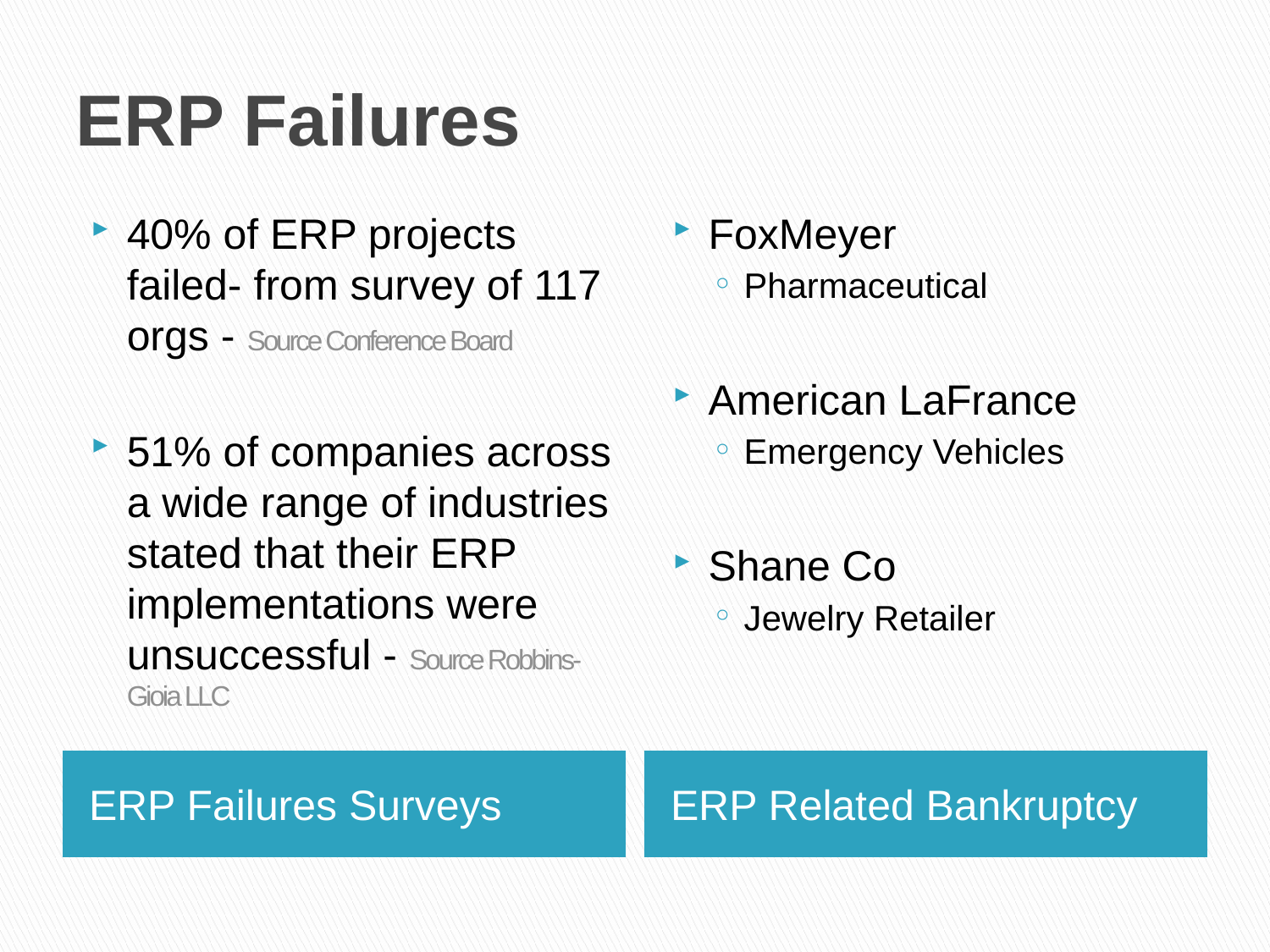

# ERP Failures
40% of ERP projects failed- from survey of 117 orgs - Source Conference Board

51% of companies across a wide range of industries stated that their ERP implementations were unsuccessful - Source Robbins-Gioia LLC
FoxMeyer
Pharmaceutical

American LaFrance
Emergency Vehicles

Shane Co
Jewelry Retailer

ERP Failures Surveys
ERP Related Bankruptcy